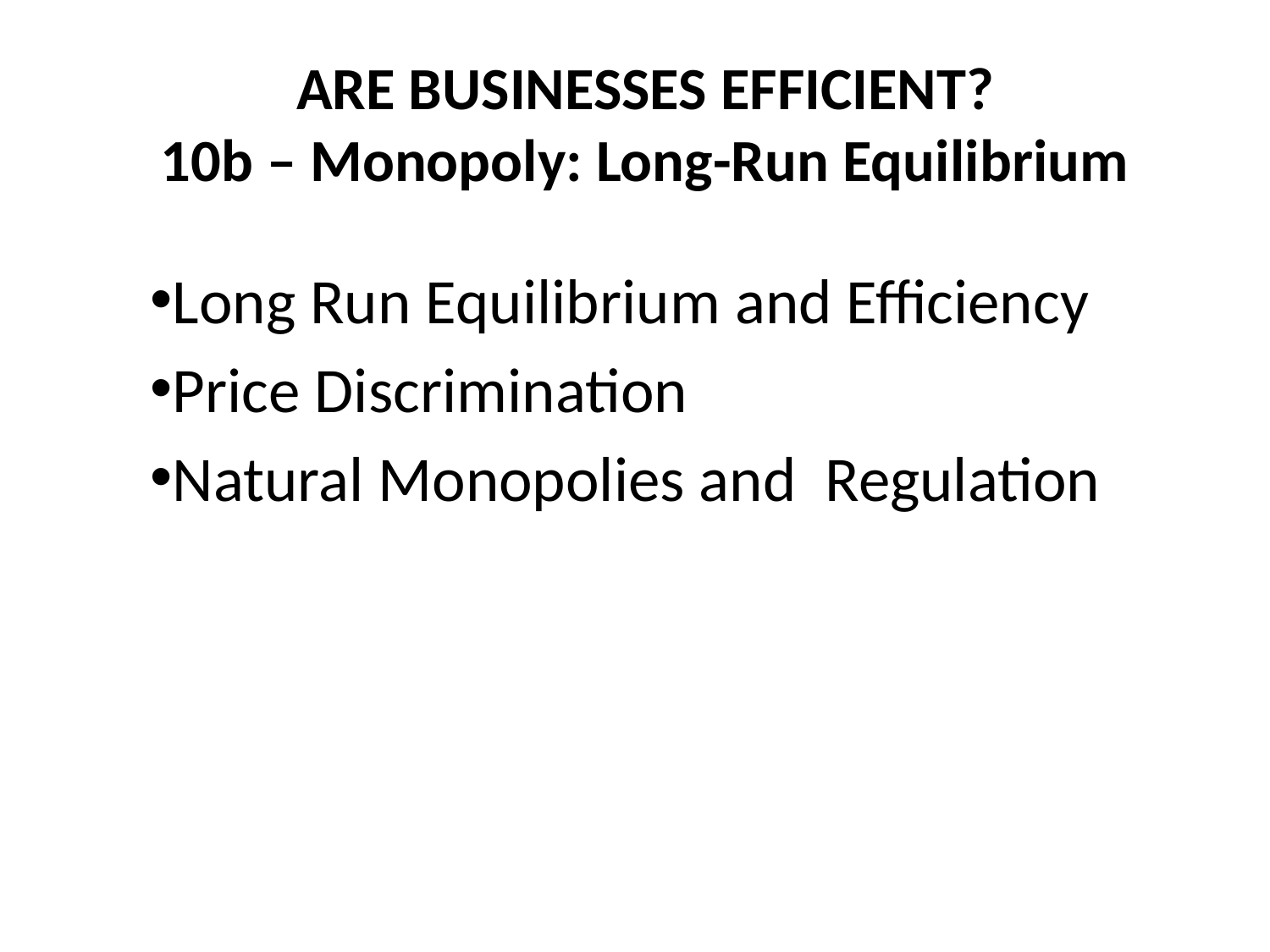

# ARE BUSINESSES EFFICIENT? 10b – Monopoly: Long-Run Equilibrium
Long Run Equilibrium and Efficiency
Price Discrimination
Natural Monopolies and  Regulation